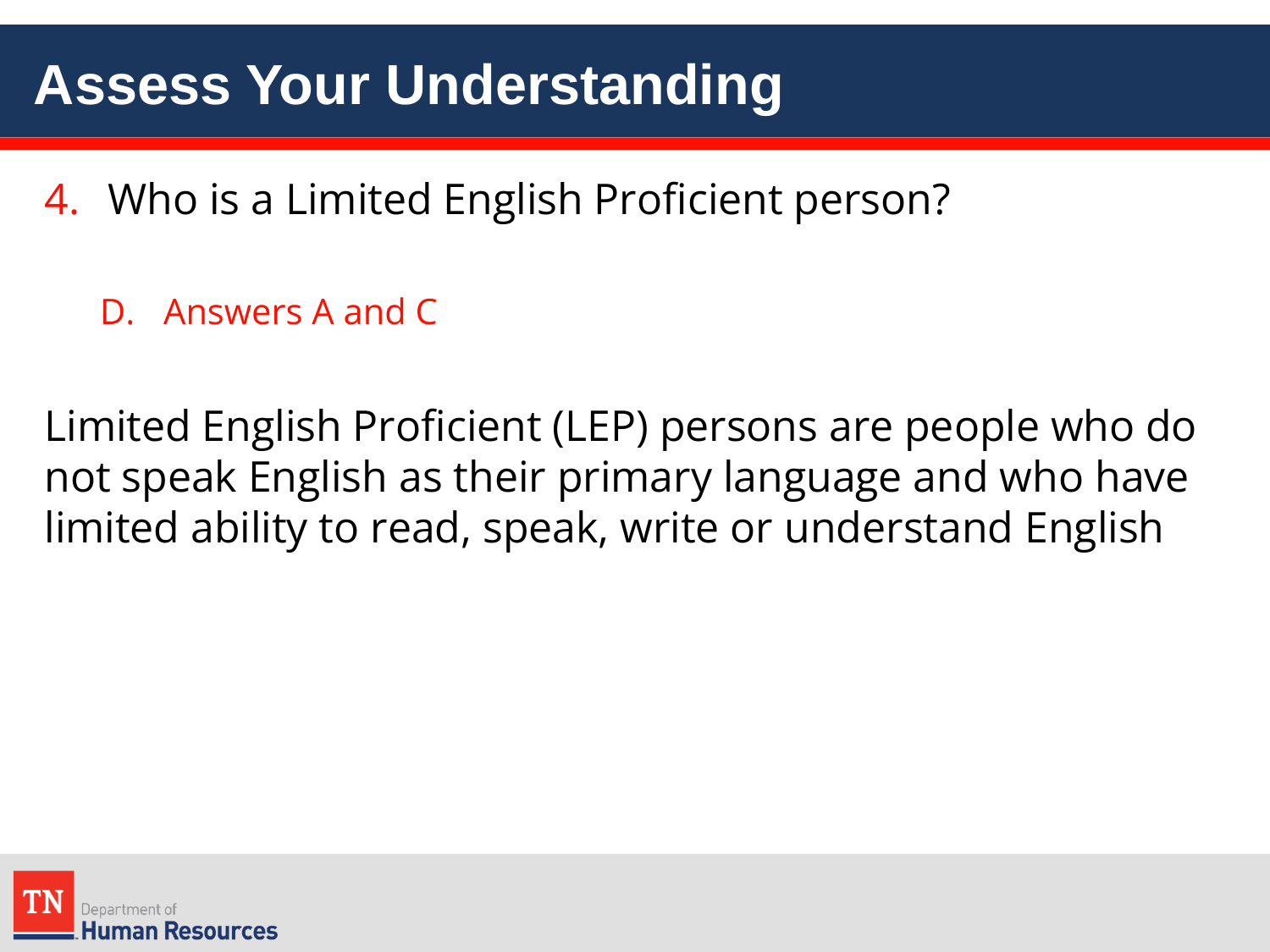

# Assess Your Understanding
Who is a Limited English Proficient person?

Answers A and C

Limited English Proficient (LEP) persons are people who do not speak English as their primary language and who have limited ability to read, speak, write or understand English